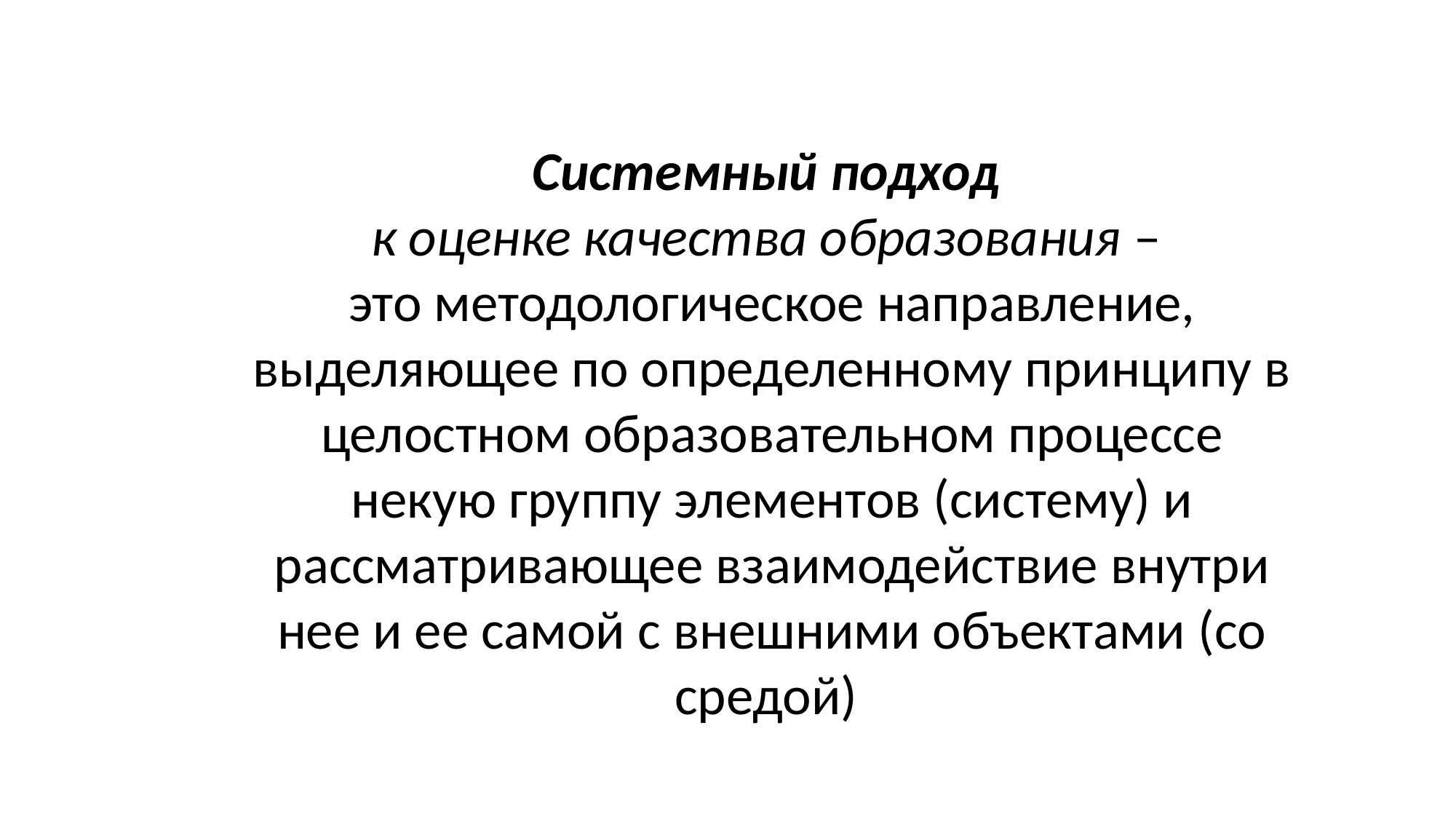

Системный подход
к оценке качества образования –
это методологическое направление, выделяющее по определенному принципу в целостном образовательном процессе некую группу элементов (систему) и рассматривающее взаимодействие внутри нее и ее самой с внешними объектами (со средой)
#